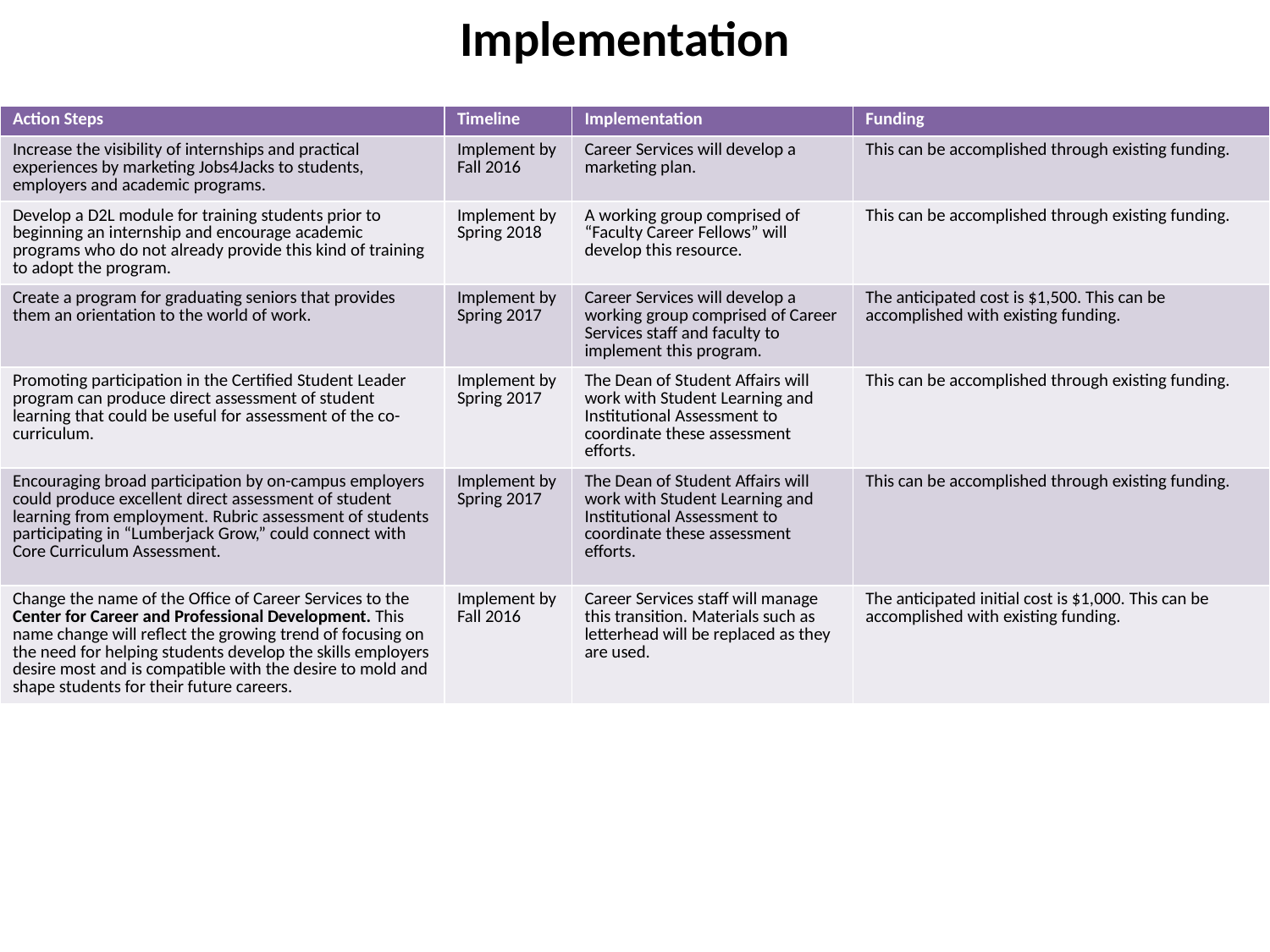

Implementation
| Action Steps | Timeline | Implementation | Funding |
| --- | --- | --- | --- |
| Increase the visibility of internships and practical experiences by marketing Jobs4Jacks to students, employers and academic programs. | Implement by Fall 2016 | Career Services will develop a marketing plan. | This can be accomplished through existing funding. |
| Develop a D2L module for training students prior to beginning an internship and encourage academic programs who do not already provide this kind of training to adopt the program. | Implement by Spring 2018 | A working group comprised of “Faculty Career Fellows” will develop this resource. | This can be accomplished through existing funding. |
| Create a program for graduating seniors that provides them an orientation to the world of work. | Implement by Spring 2017 | Career Services will develop a working group comprised of Career Services staff and faculty to implement this program. | The anticipated cost is $1,500. This can be accomplished with existing funding. |
| Promoting participation in the Certified Student Leader program can produce direct assessment of student learning that could be useful for assessment of the co-curriculum. | Implement by Spring 2017 | The Dean of Student Affairs will work with Student Learning and Institutional Assessment to coordinate these assessment efforts. | This can be accomplished through existing funding. |
| Encouraging broad participation by on-campus employers could produce excellent direct assessment of student learning from employment. Rubric assessment of students participating in “Lumberjack Grow,” could connect with Core Curriculum Assessment. | Implement by Spring 2017 | The Dean of Student Affairs will work with Student Learning and Institutional Assessment to coordinate these assessment efforts. | This can be accomplished through existing funding. |
| Change the name of the Office of Career Services to the Center for Career and Professional Development. This name change will reflect the growing trend of focusing on the need for helping students develop the skills employers desire most and is compatible with the desire to mold and shape students for their future careers. | Implement by Fall 2016 | Career Services staff will manage this transition. Materials such as letterhead will be replaced as they are used. | The anticipated initial cost is $1,000. This can be accomplished with existing funding. |